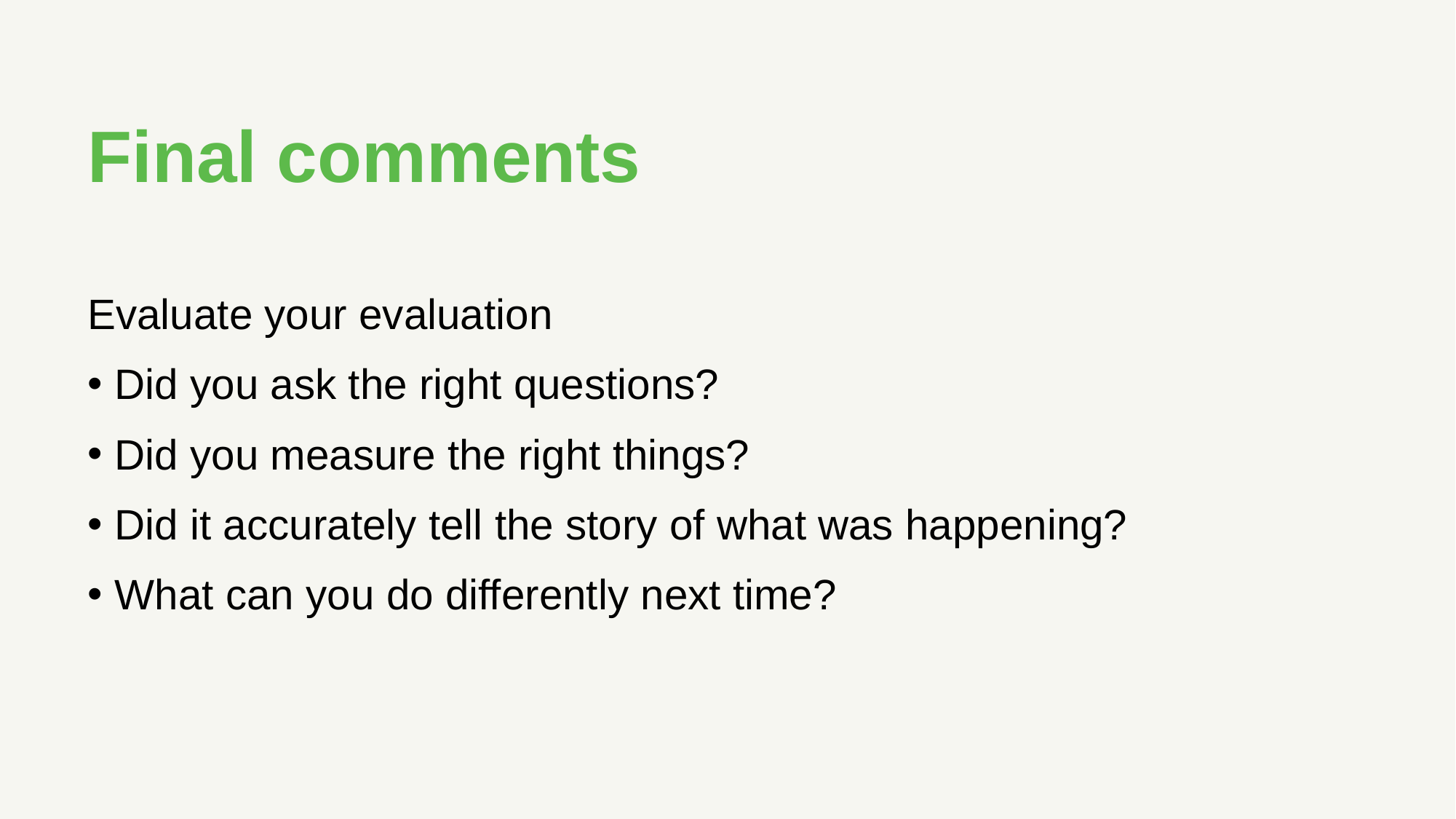

# Final comments

Evaluate your evaluation
Did you ask the right questions?
Did you measure the right things?
Did it accurately tell the story of what was happening?
What can you do differently next time?